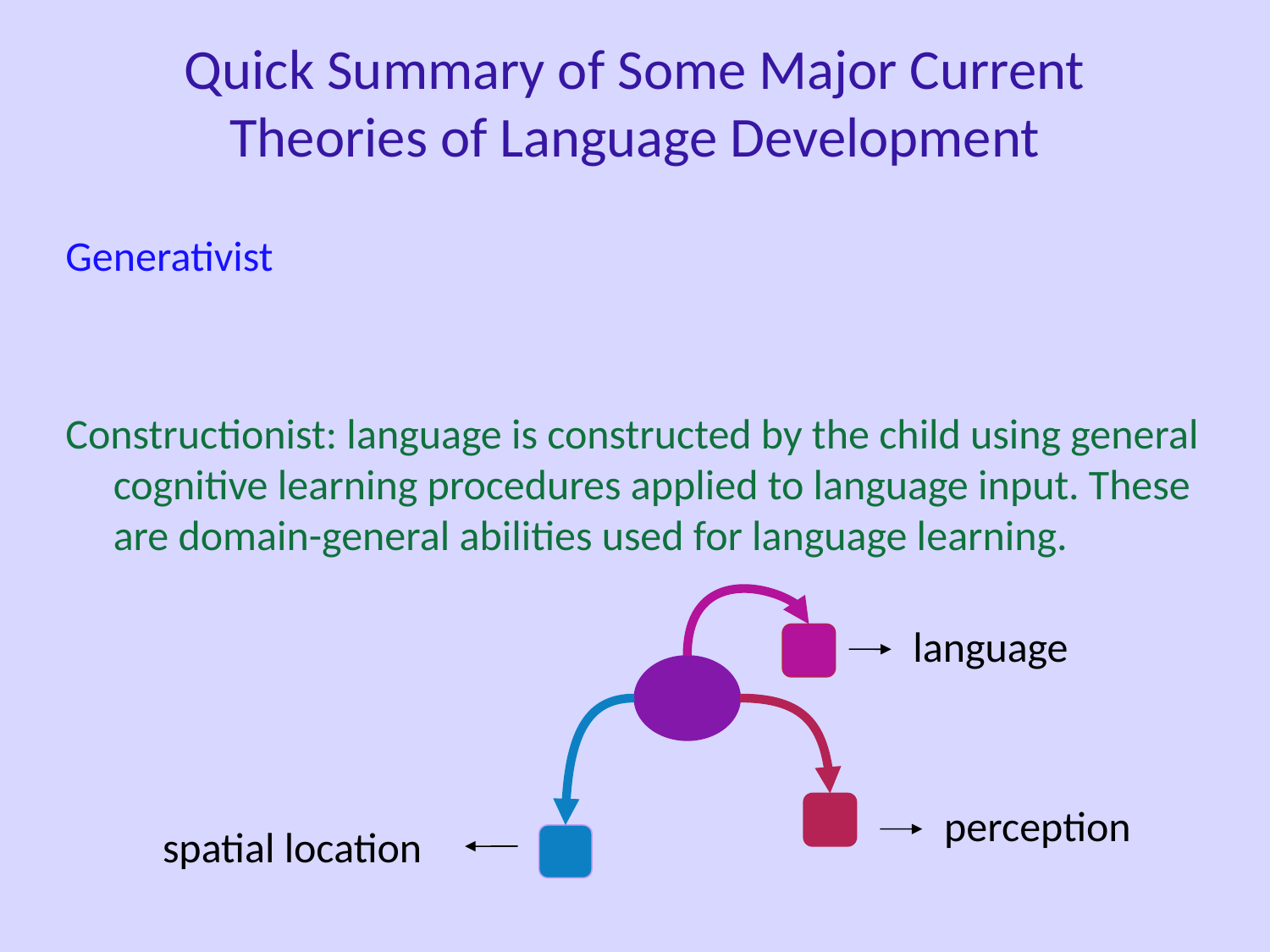

Quick Summary of Some Major Current Theories of Language Development
Generativist

Constructionist: language is constructed by the child using general cognitive learning procedures applied to language input. These are domain-general abilities used for language learning.

language

perception
spatial location